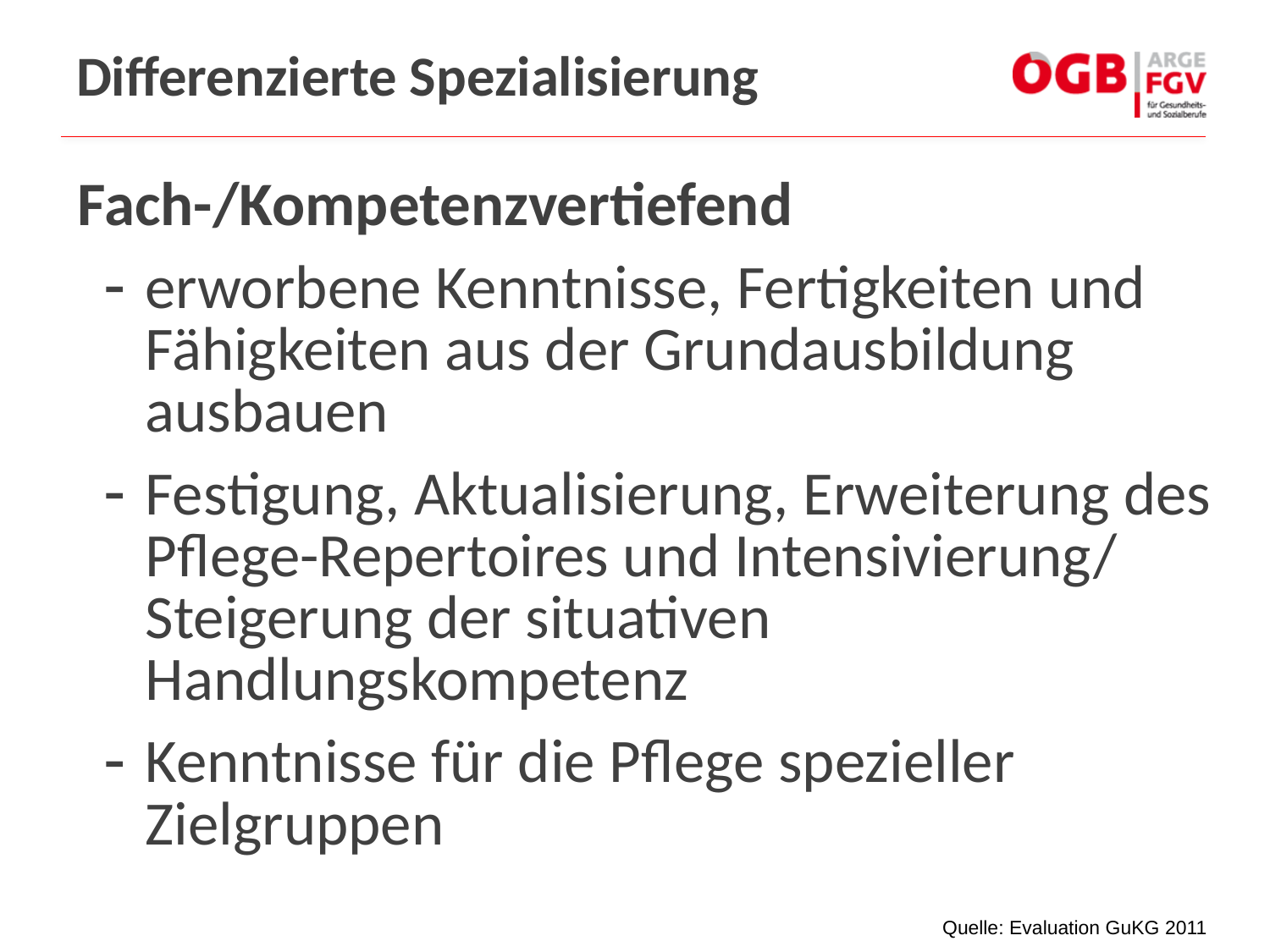

# Differenzierte Spezialisierung
Fach-/Kompetenzvertiefend
erworbene Kenntnisse, Fertigkeiten und Fähigkeiten aus der Grundausbildung ausbauen
Festigung, Aktualisierung, Erweiterung des Pflege-Repertoires und Intensivierung/ Steigerung der situativen Handlungskompetenz
Kenntnisse für die Pflege spezieller Zielgruppen
Quelle: Evaluation GuKG 2011